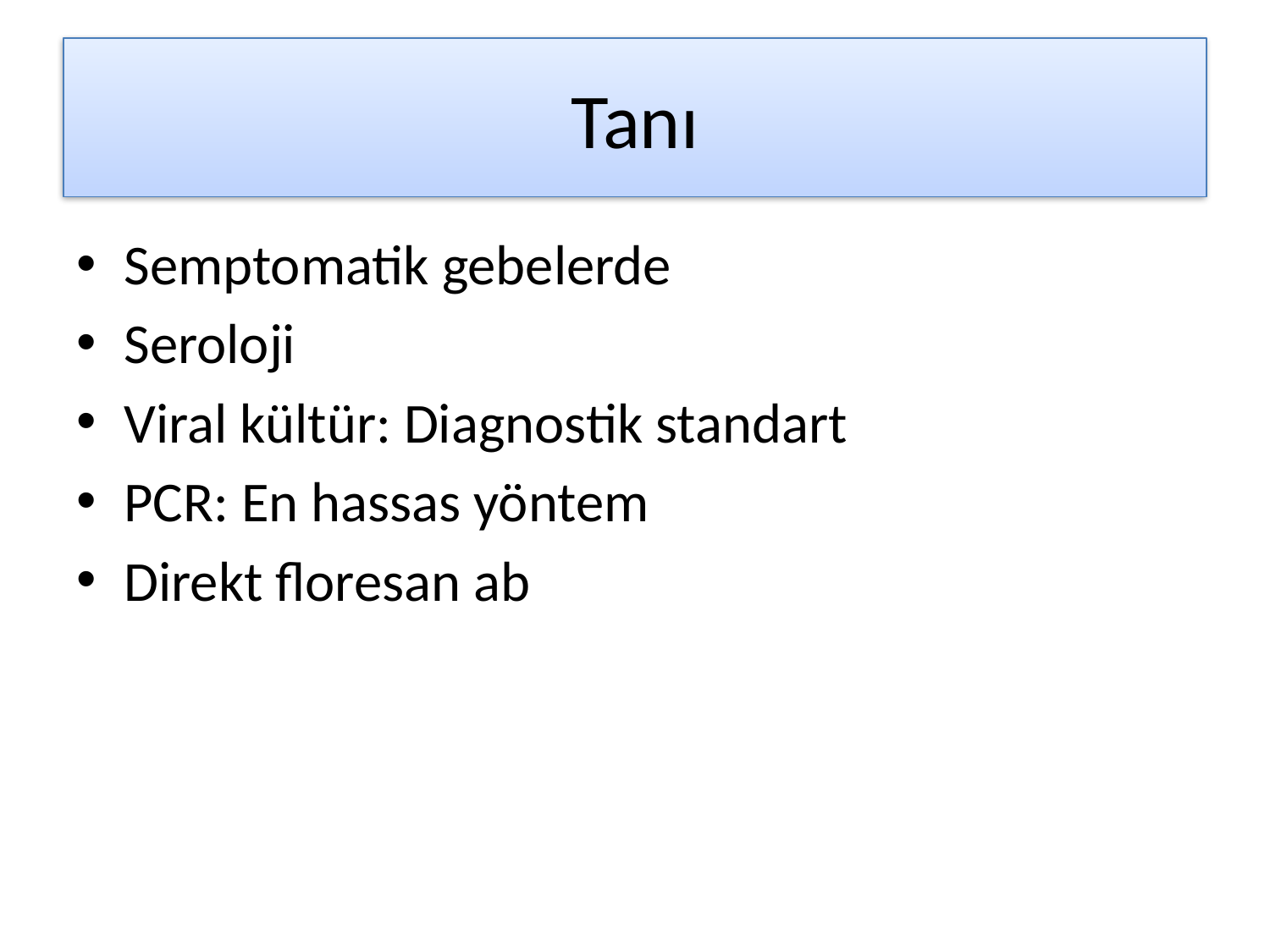

# Tanı
Semptomatik gebelerde
Seroloji
Viral kültür: Diagnostik standart
PCR: En hassas yöntem
Direkt floresan ab